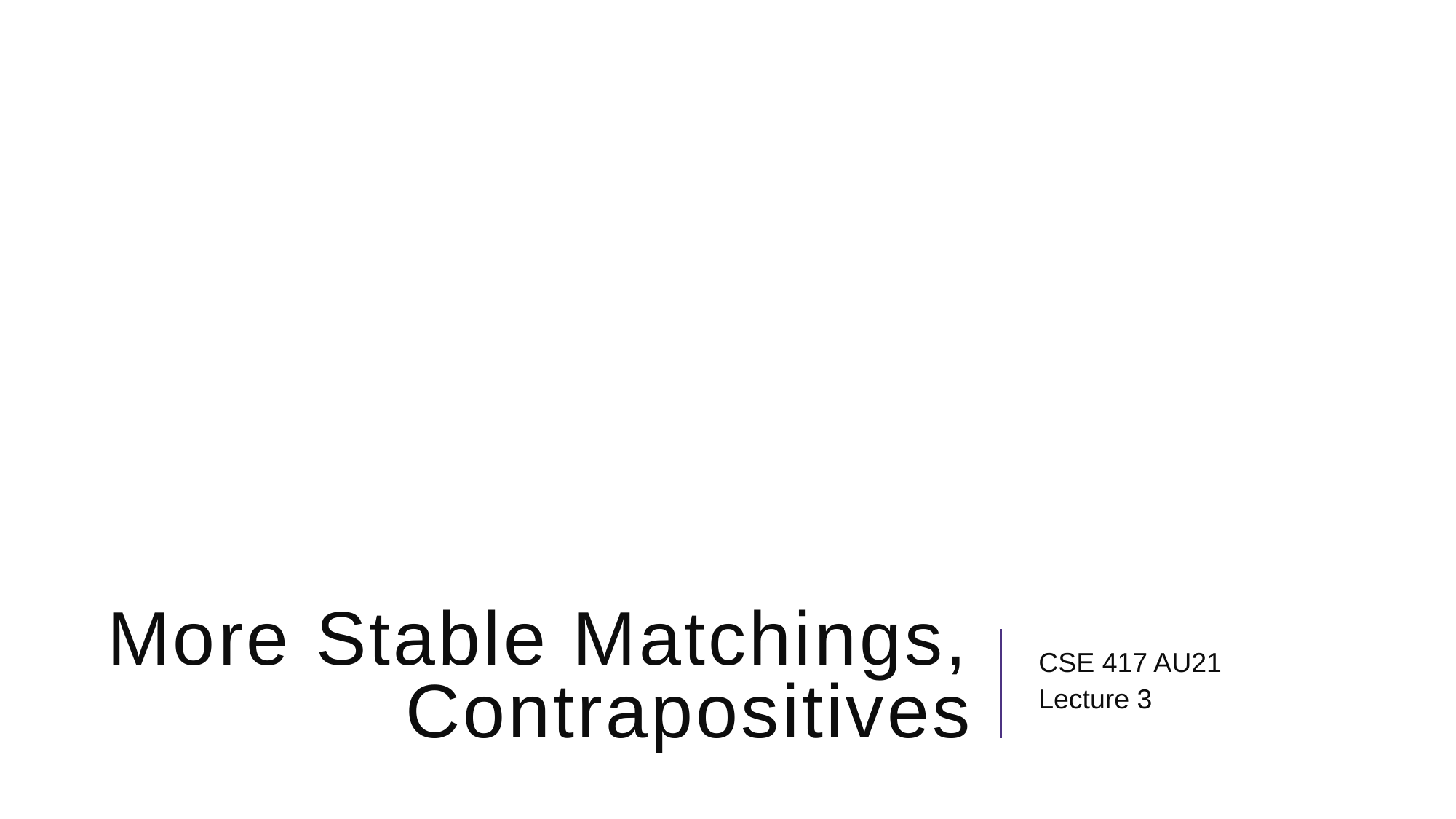

# More Stable Matchings, Contrapositives
CSE 417 AU21
Lecture 3